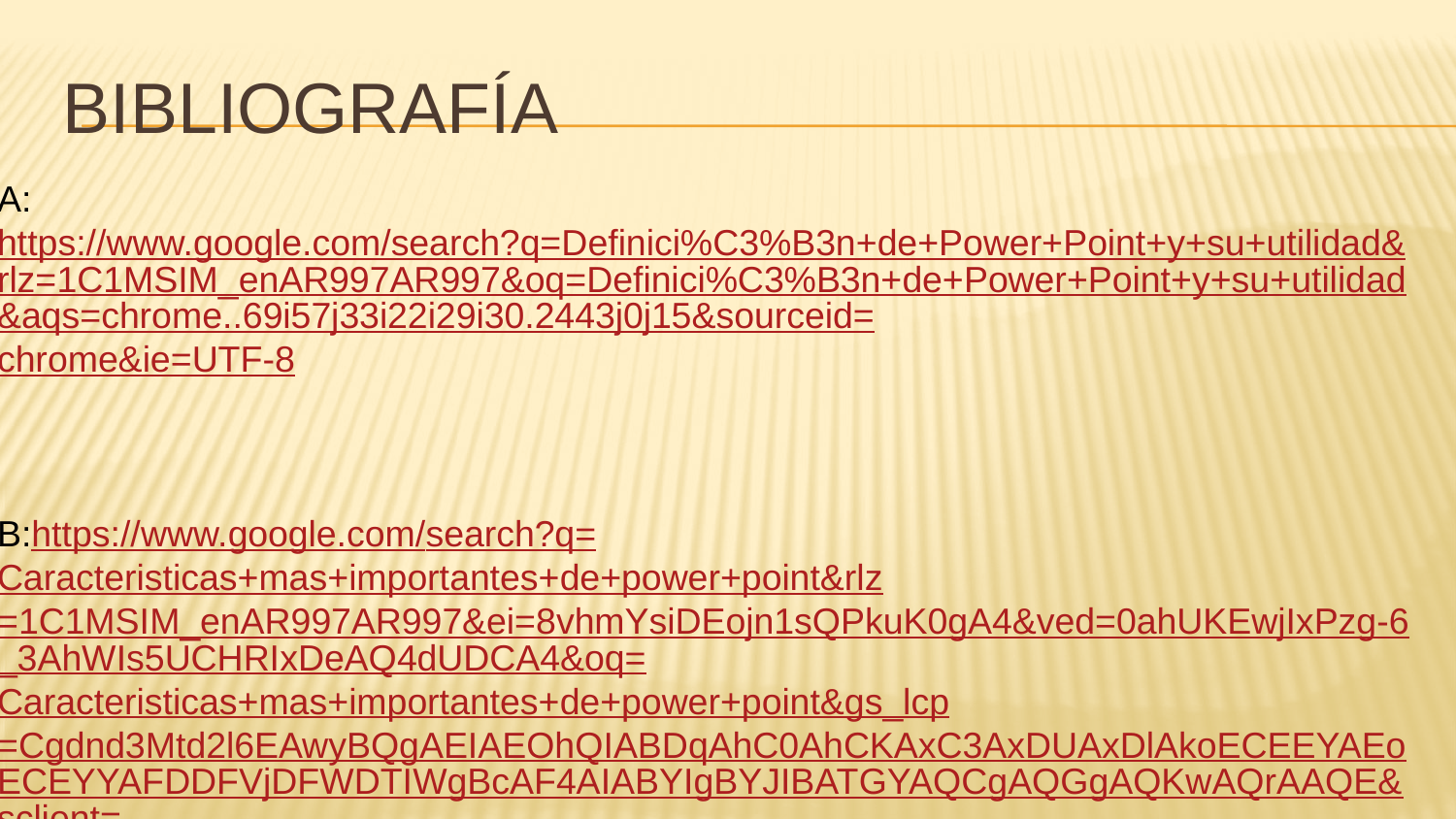

# bibliografía
A: https://www.google.com/search?q=Definici%C3%B3n+de+Power+Point+y+su+utilidad&rlz=1C1MSIM_enAR997AR997&oq=Definici%C3%B3n+de+Power+Point+y+su+utilidad&aqs=chrome..69i57j33i22i29i30.2443j0j15&sourceid=chrome&ie=UTF-8

B:https://www.google.com/search?q=Caracteristicas+mas+importantes+de+power+point&rlz=1C1MSIM_enAR997AR997&ei=8vhmYsiDEojn1sQPkuK0gA4&ved=0ahUKEwjIxPzg-6_3AhWIs5UCHRIxDeAQ4dUDCA4&oq=Caracteristicas+mas+importantes+de+power+point&gs_lcp=Cgdnd3Mtd2l6EAwyBQgAEIAEOhQIABDqAhC0AhCKAxC3AxDUAxDlAkoECEEYAEoECEYYAFDDFVjDFWDTIWgBcAF4AIABYIgBYJIBATGYAQCgAQGgAQKwAQrAAQE&sclient=gws-wiz

C: C-https://claudiaelizabeth1986.blogspot.com/2019/10/que-es-power-point-y-sus-funciones.